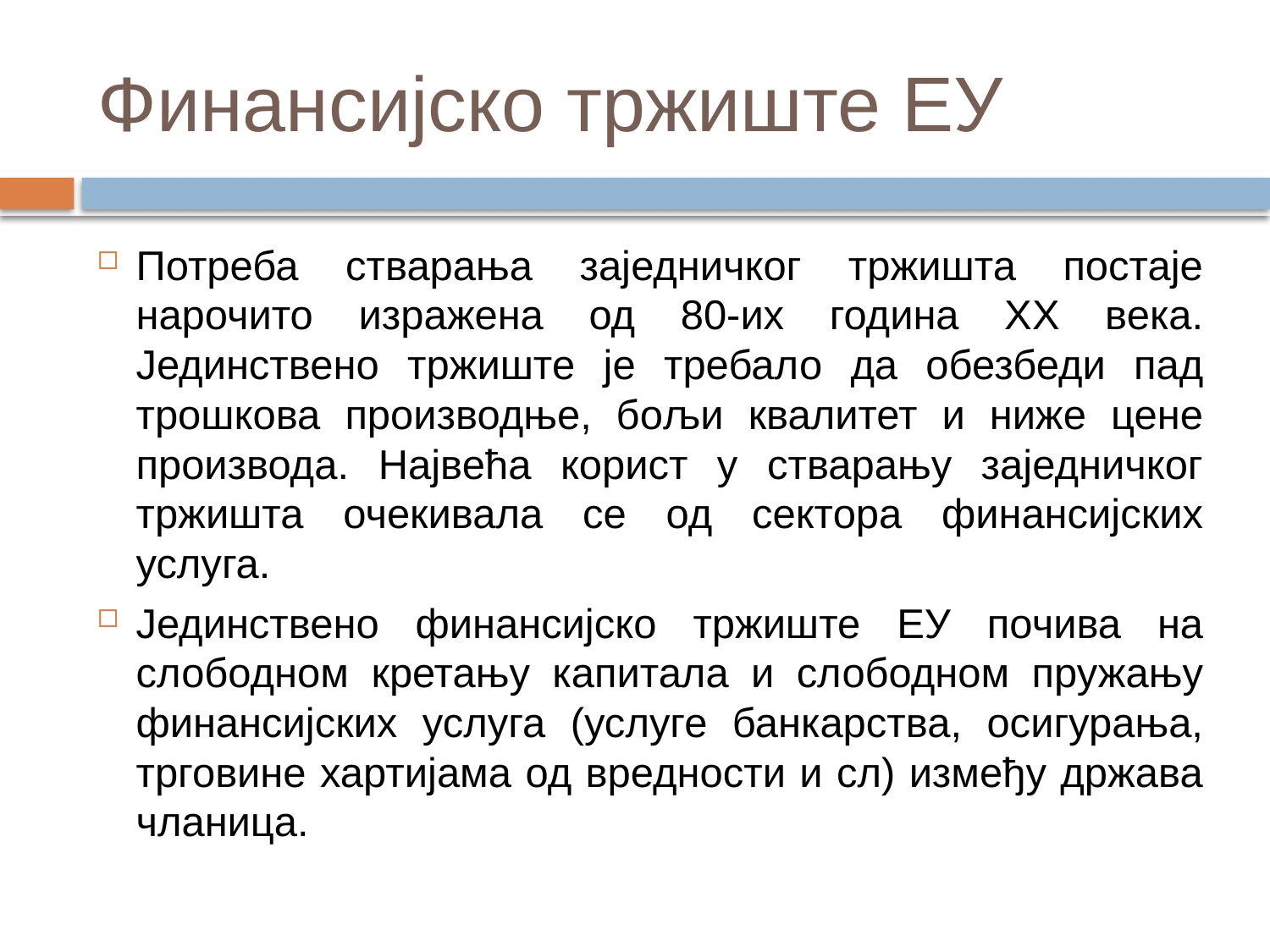

# Финансијско тржиште ЕУ
Потреба стварања заједничког тржишта постаје нарочито изражена од 80-их година ХХ века. Јединствено тржиште је требало да обезбеди пад трошкова производње, бољи квалитет и ниже цене производа. Највећа корист у стварању заједничког тржишта очекивала се од сектора финансијских услуга.
Јединствено финансијско тржиште ЕУ почива на слободном кретању капитала и слободном пружању финансијских услуга (услуге банкарства, осигурања, трговине хартијама од вредности и сл) између држава чланица.